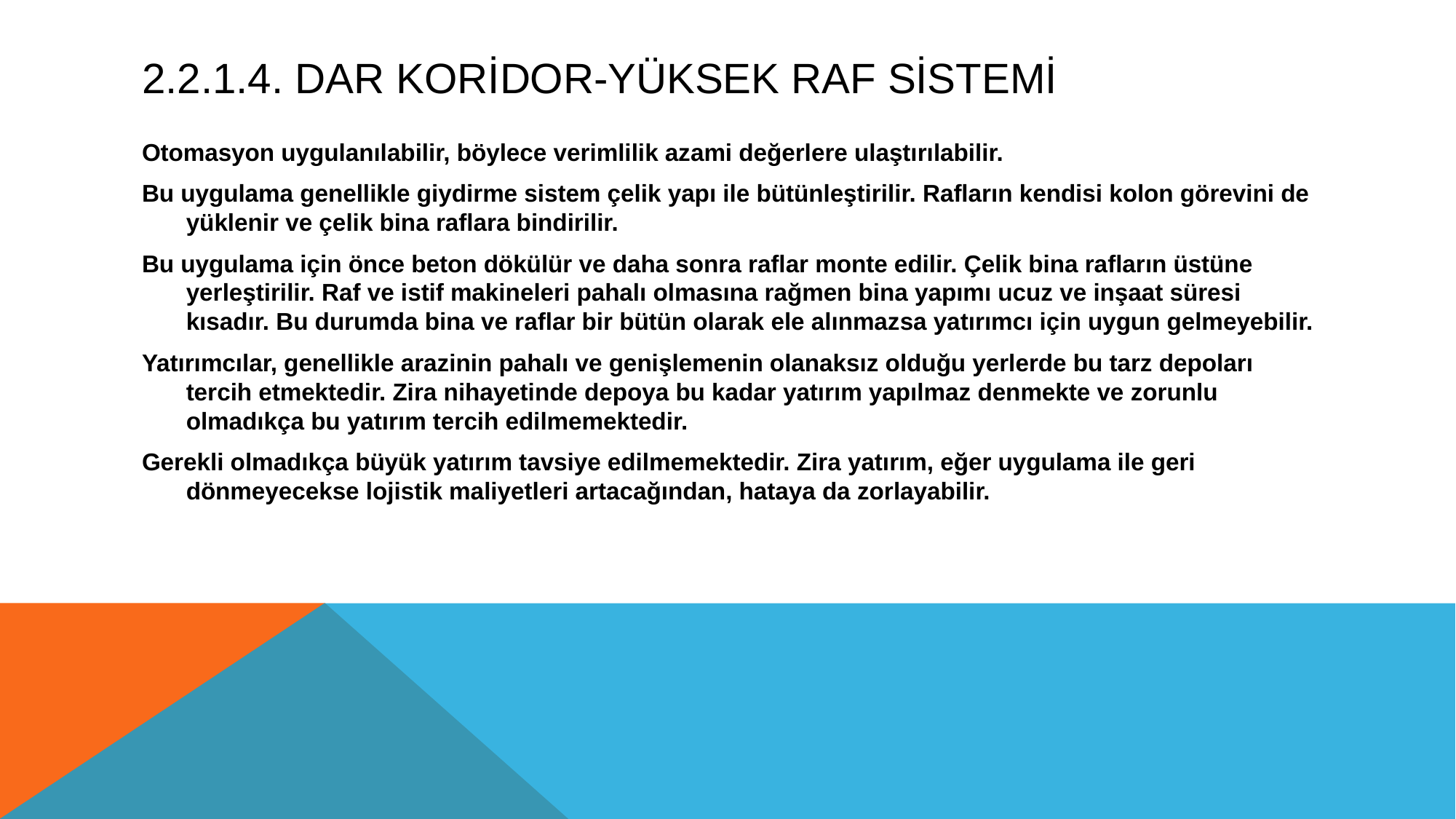

# 2.2.1.4. Dar Koridor-Yüksek Raf Sistemi
Otomasyon uygulanılabilir, böylece verimlilik azami değerlere ulaştırılabilir.
Bu uygulama genellikle giydirme sistem çelik yapı ile bütünleştirilir. Rafların kendisi kolon görevini de yüklenir ve çelik bina raflara bindirilir.
Bu uygulama için önce beton dökülür ve daha sonra raflar monte edilir. Çelik bina rafların üstüne yerleştirilir. Raf ve istif makineleri pahalı olmasına rağmen bina yapımı ucuz ve inşaat süresi kısadır. Bu durumda bina ve raflar bir bütün olarak ele alınmazsa yatırımcı için uygun gelmeyebilir.
Yatırımcılar, genellikle arazinin pahalı ve genişlemenin olanaksız olduğu yerlerde bu tarz depoları tercih etmektedir. Zira nihayetinde depoya bu kadar yatırım yapılmaz denmekte ve zorunlu olmadıkça bu yatırım tercih edilmemektedir.
Gerekli olmadıkça büyük yatırım tavsiye edilmemektedir. Zira yatırım, eğer uygulama ile geri dönmeyecekse lojistik maliyetleri artacağından, hataya da zorlayabilir.